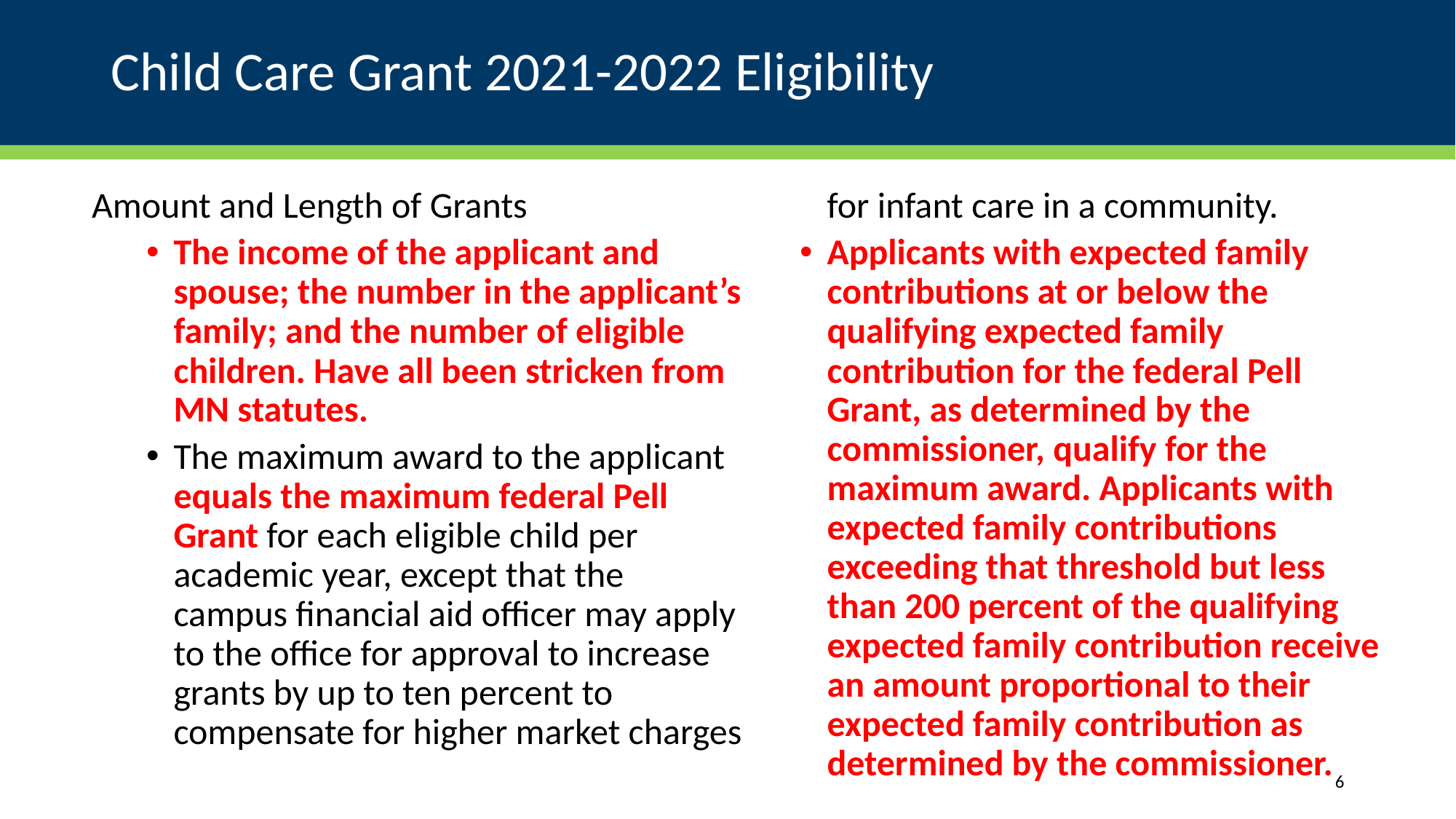

# Child Care Grant 2021-2022 Eligibility
Amount and Length of Grants
The income of the applicant and spouse; the number in the applicant’s family; and the number of eligible children. Have all been stricken from MN statutes.
The maximum award to the applicant equals the maximum federal Pell Grant for each eligible child per academic year, except that the campus financial aid officer may apply to the office for approval to increase grants by up to ten percent to compensate for higher market charges for infant care in a community.
Applicants with expected family contributions at or below the qualifying expected family contribution for the federal Pell Grant, as determined by the commissioner, qualify for the maximum award. Applicants with expected family contributions exceeding that threshold but less than 200 percent of the qualifying expected family contribution receive an amount proportional to their expected family contribution as determined by the commissioner.
6